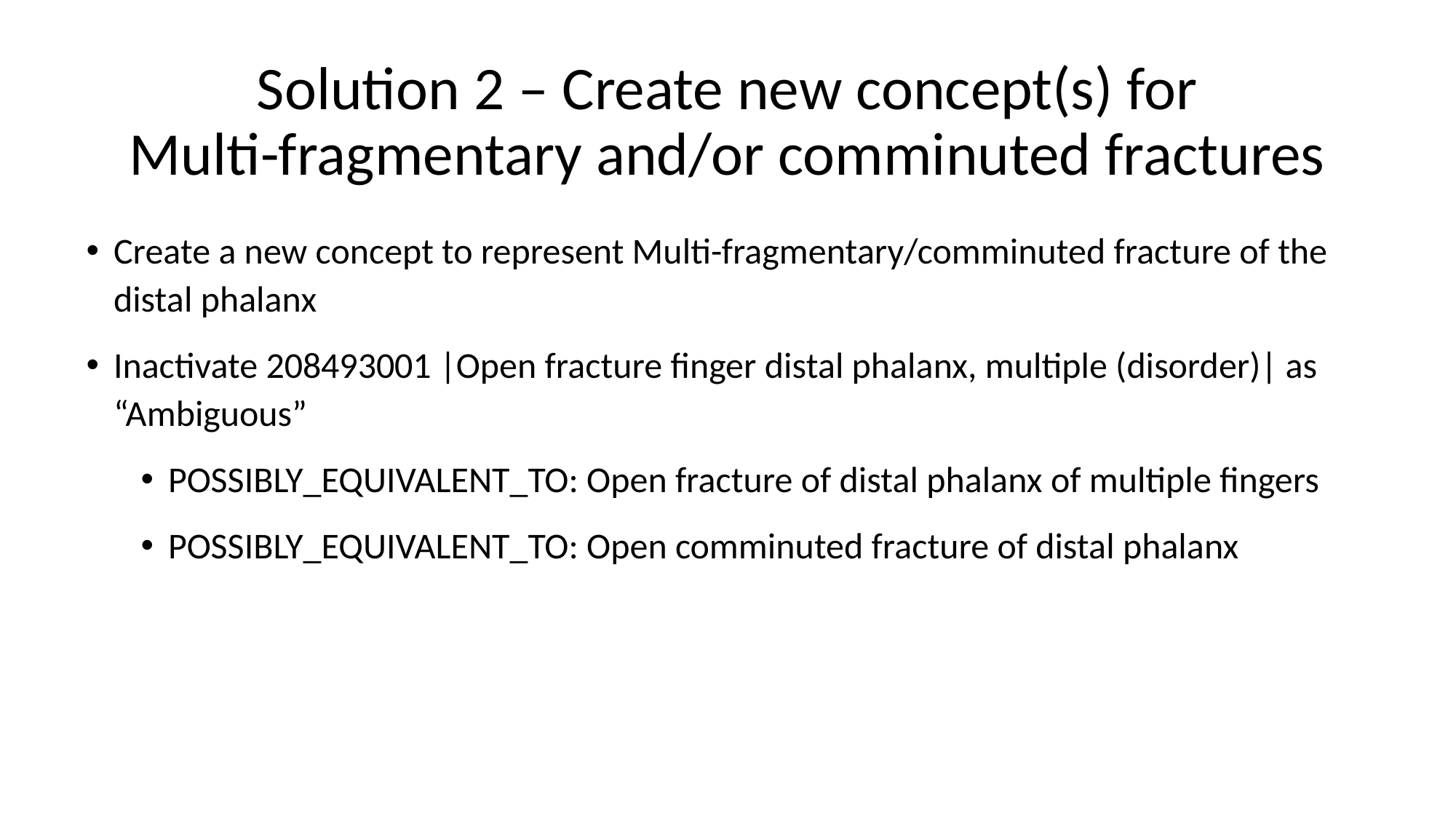

# Solution 2 – Create new concept(s) for Multi-fragmentary and/or comminuted fractures
Create a new concept to represent Multi-fragmentary/comminuted fracture of the distal phalanx
Inactivate 208493001 |Open fracture finger distal phalanx, multiple (disorder)| as “Ambiguous”
POSSIBLY_EQUIVALENT_TO: Open fracture of distal phalanx of multiple fingers
POSSIBLY_EQUIVALENT_TO: Open comminuted fracture of distal phalanx